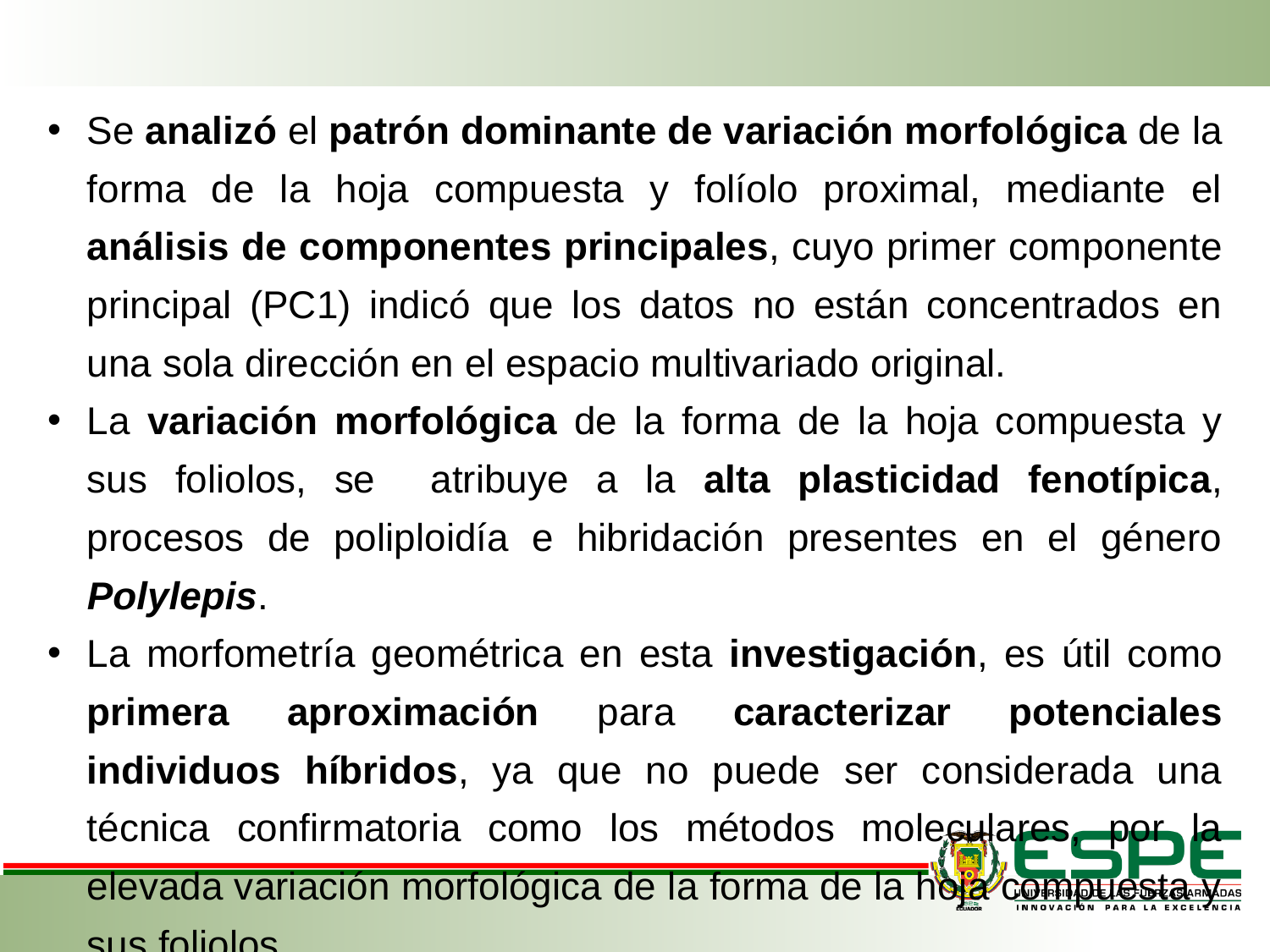

Se analizó el patrón dominante de variación morfológica de la forma de la hoja compuesta y folíolo proximal, mediante el análisis de componentes principales, cuyo primer componente principal (PC1) indicó que los datos no están concentrados en una sola dirección en el espacio multivariado original.
La variación morfológica de la forma de la hoja compuesta y sus foliolos, se  atribuye a la alta plasticidad fenotípica, procesos de poliploidía e hibridación presentes en el género Polylepis.
La morfometría geométrica en esta investigación, es útil como primera aproximación para caracterizar potenciales individuos híbridos, ya que no puede ser considerada una técnica confirmatoria como los métodos moleculares, por la elevada variación morfológica de la forma de la hoja compuesta y sus foliolos.